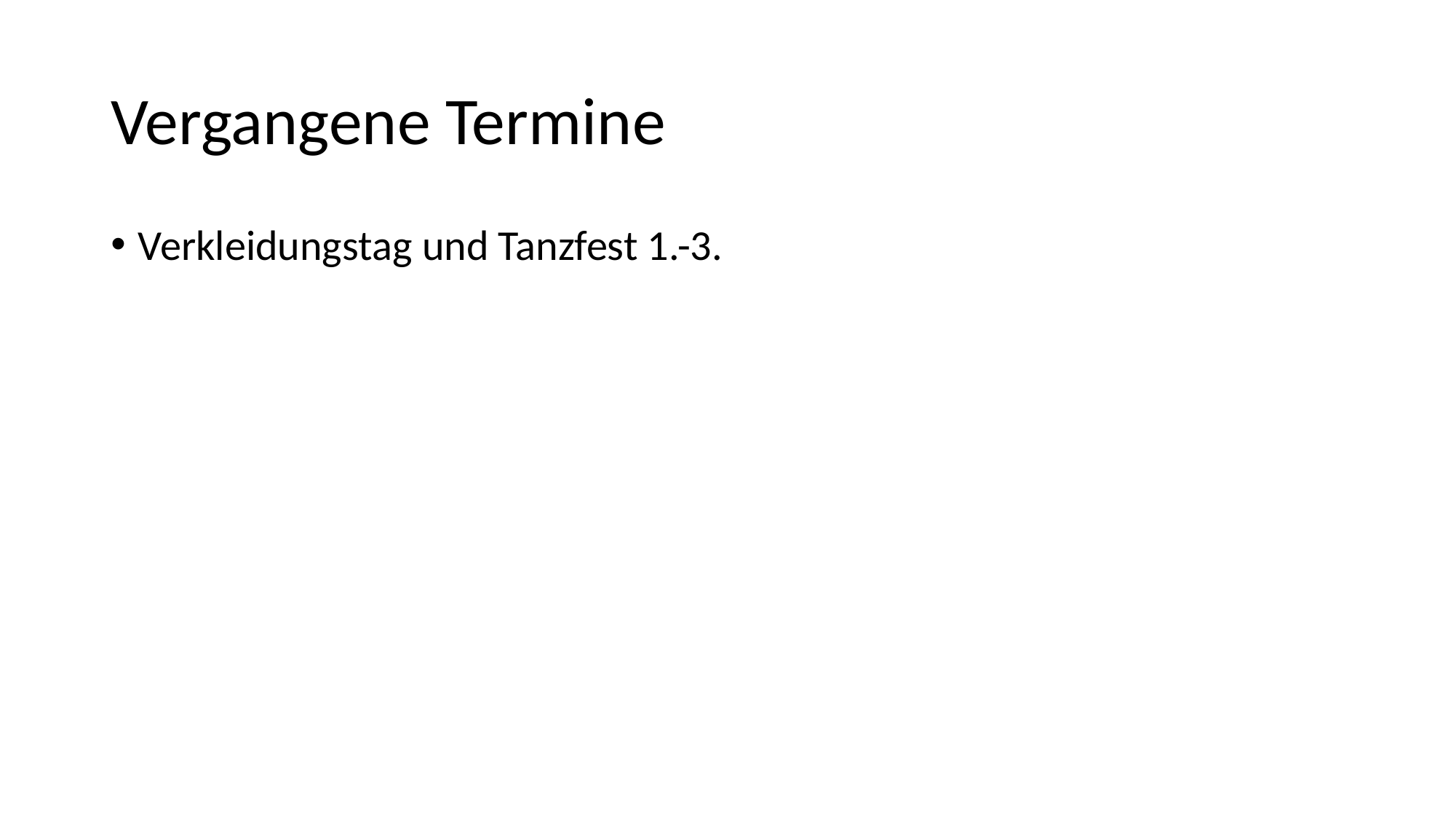

# Vergangene Termine
Verkleidungstag und Tanzfest 1.-3.